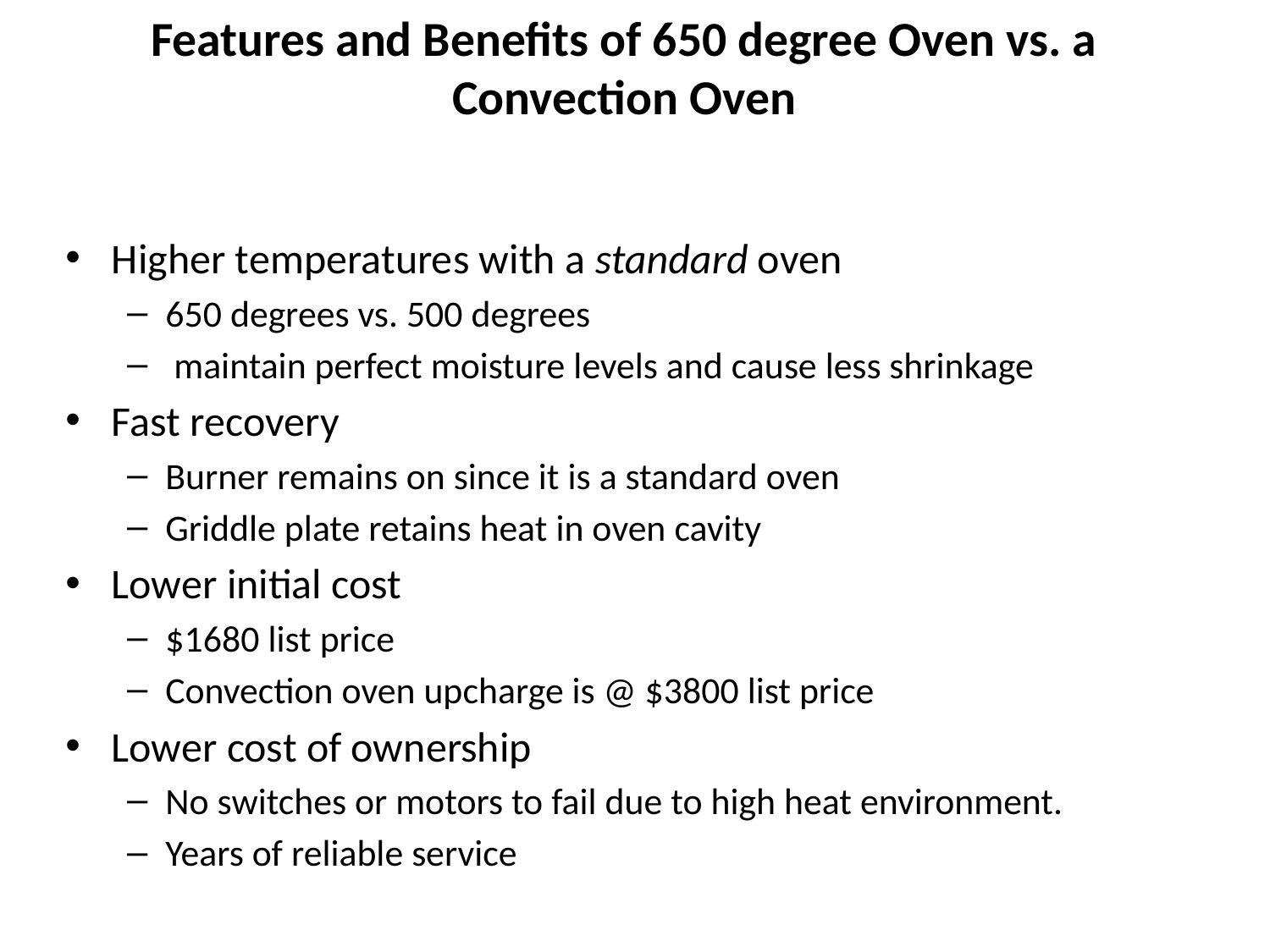

# Features and Benefits of 650 degree Oven vs. a Convection Oven

Higher temperatures with a standard oven
650 degrees vs. 500 degrees
 maintain perfect moisture levels and cause less shrinkage
Fast recovery
Burner remains on since it is a standard oven
Griddle plate retains heat in oven cavity
Lower initial cost
$1680 list price
Convection oven upcharge is @ $3800 list price
Lower cost of ownership
No switches or motors to fail due to high heat environment.
Years of reliable service